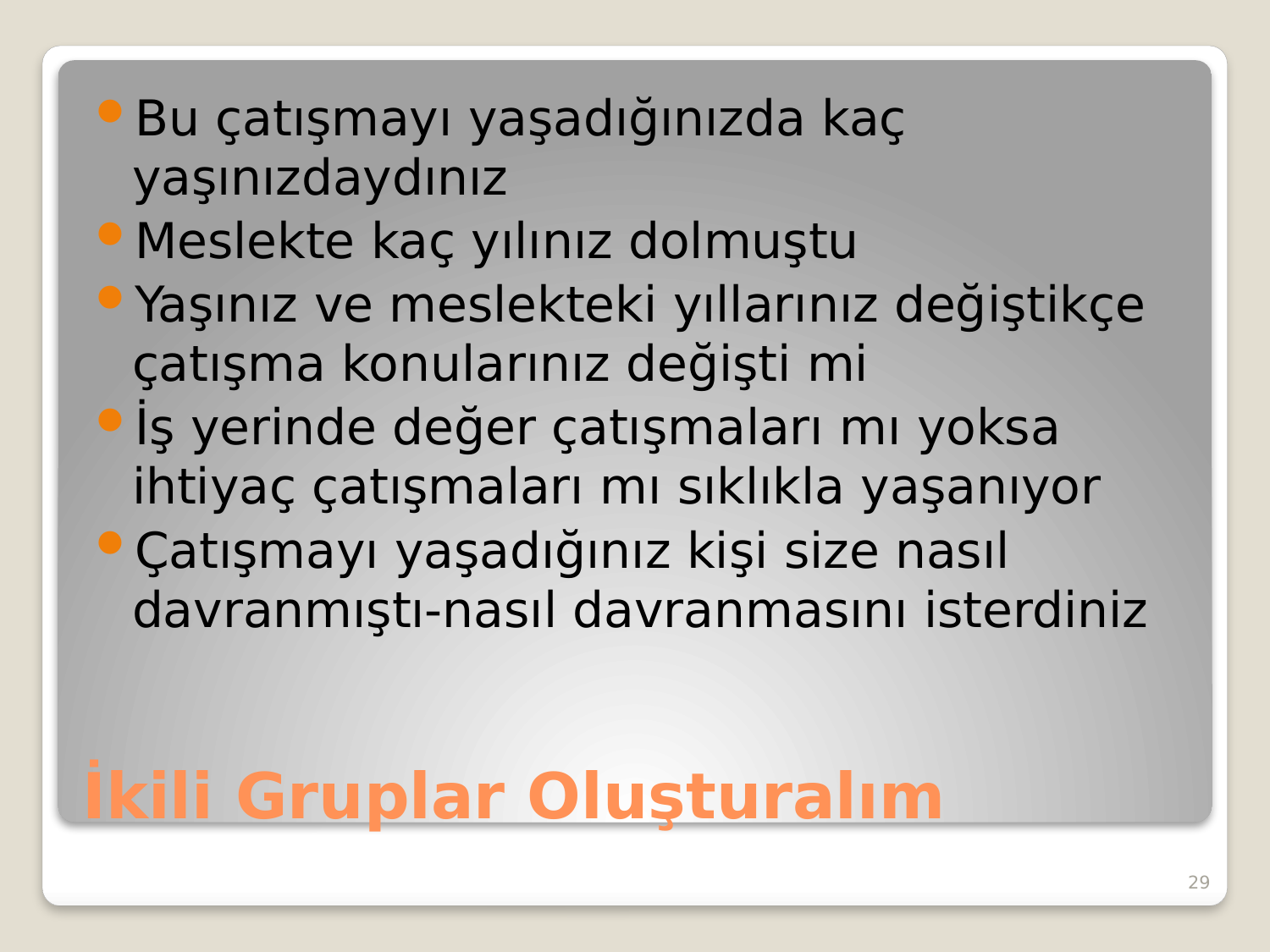

Bu çatışmayı yaşadığınızda kaç yaşınızdaydınız
Meslekte kaç yılınız dolmuştu
Yaşınız ve meslekteki yıllarınız değiştikçe çatışma konularınız değişti mi
İş yerinde değer çatışmaları mı yoksa ihtiyaç çatışmaları mı sıklıkla yaşanıyor
Çatışmayı yaşadığınız kişi size nasıl davranmıştı-nasıl davranmasını isterdiniz
# İkili Gruplar Oluşturalım
29